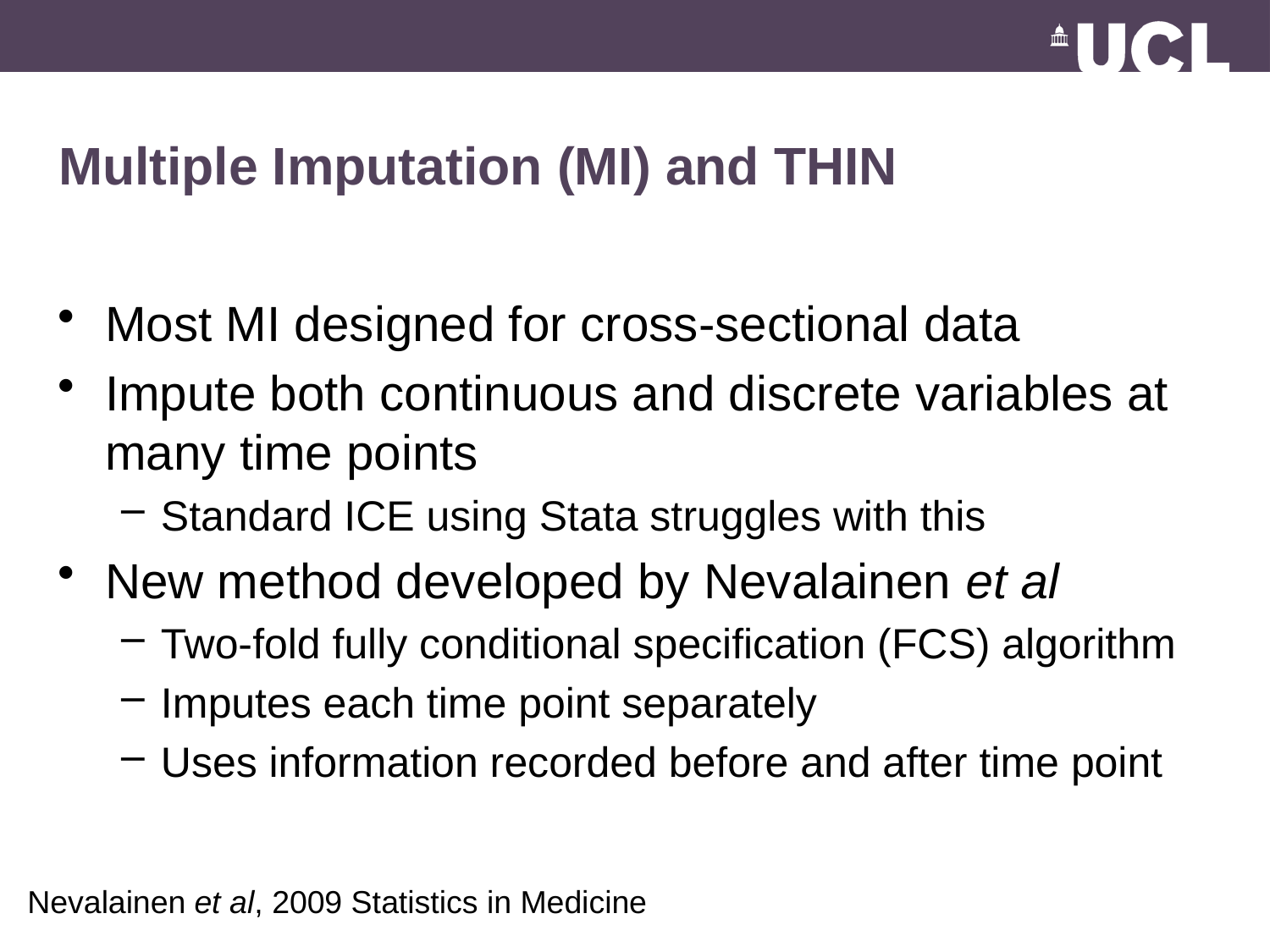

# Multiple Imputation (MI) and THIN
Most MI designed for cross-sectional data
Impute both continuous and discrete variables at many time points
Standard ICE using Stata struggles with this
New method developed by Nevalainen et al
Two-fold fully conditional specification (FCS) algorithm
Imputes each time point separately
Uses information recorded before and after time point
Nevalainen et al, 2009 Statistics in Medicine